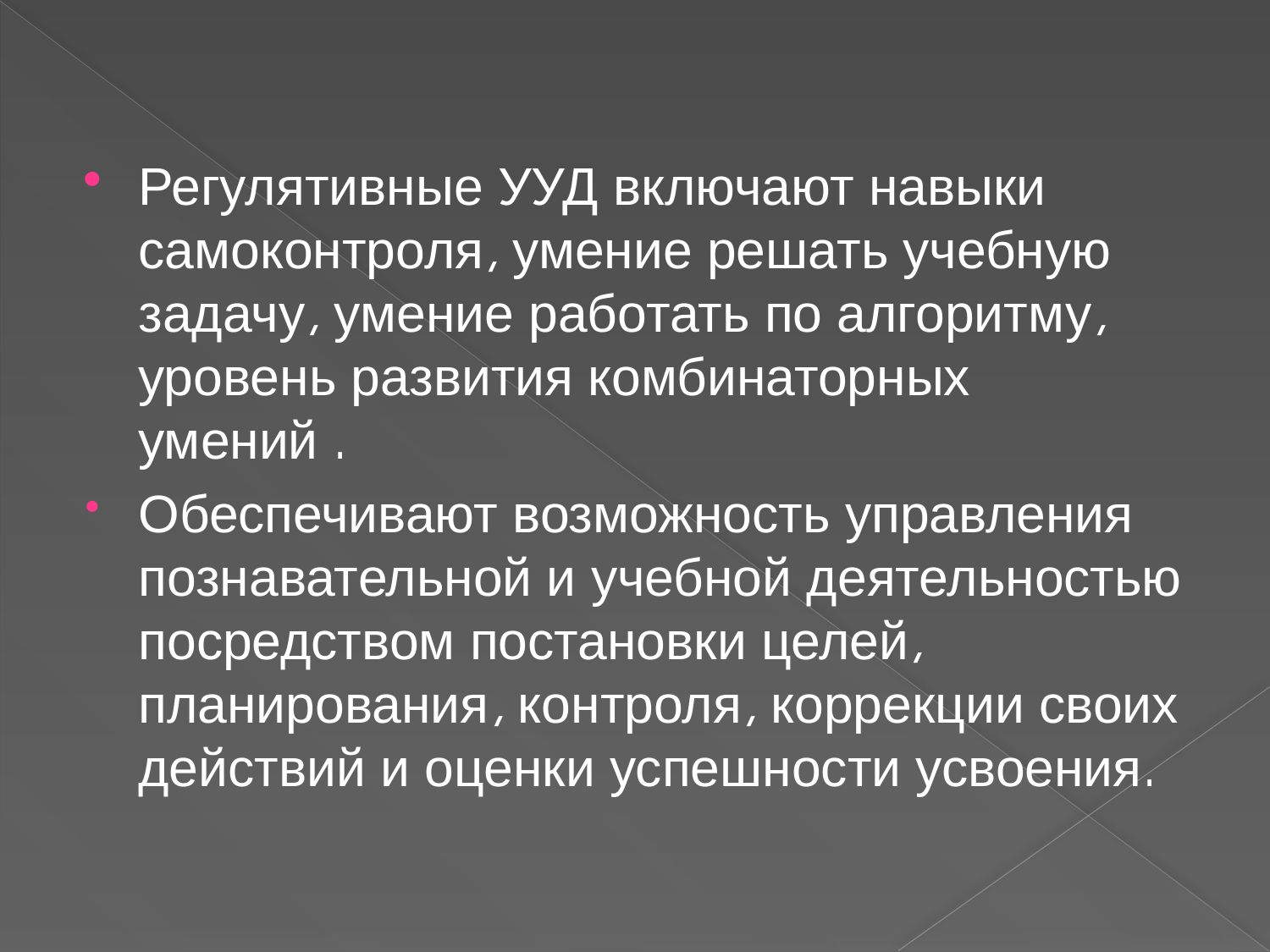

Регулятивные УУД включают навыки самоконтроля, умение решать учебную задачу, умение работать по алгоритму, уровень развития комбинаторных умений .
Обеспечивают возможность управления познавательной и учебной деятельностью посредством постановки целей, планирования, контроля, коррекции своих действий и оценки успешности усвоения.